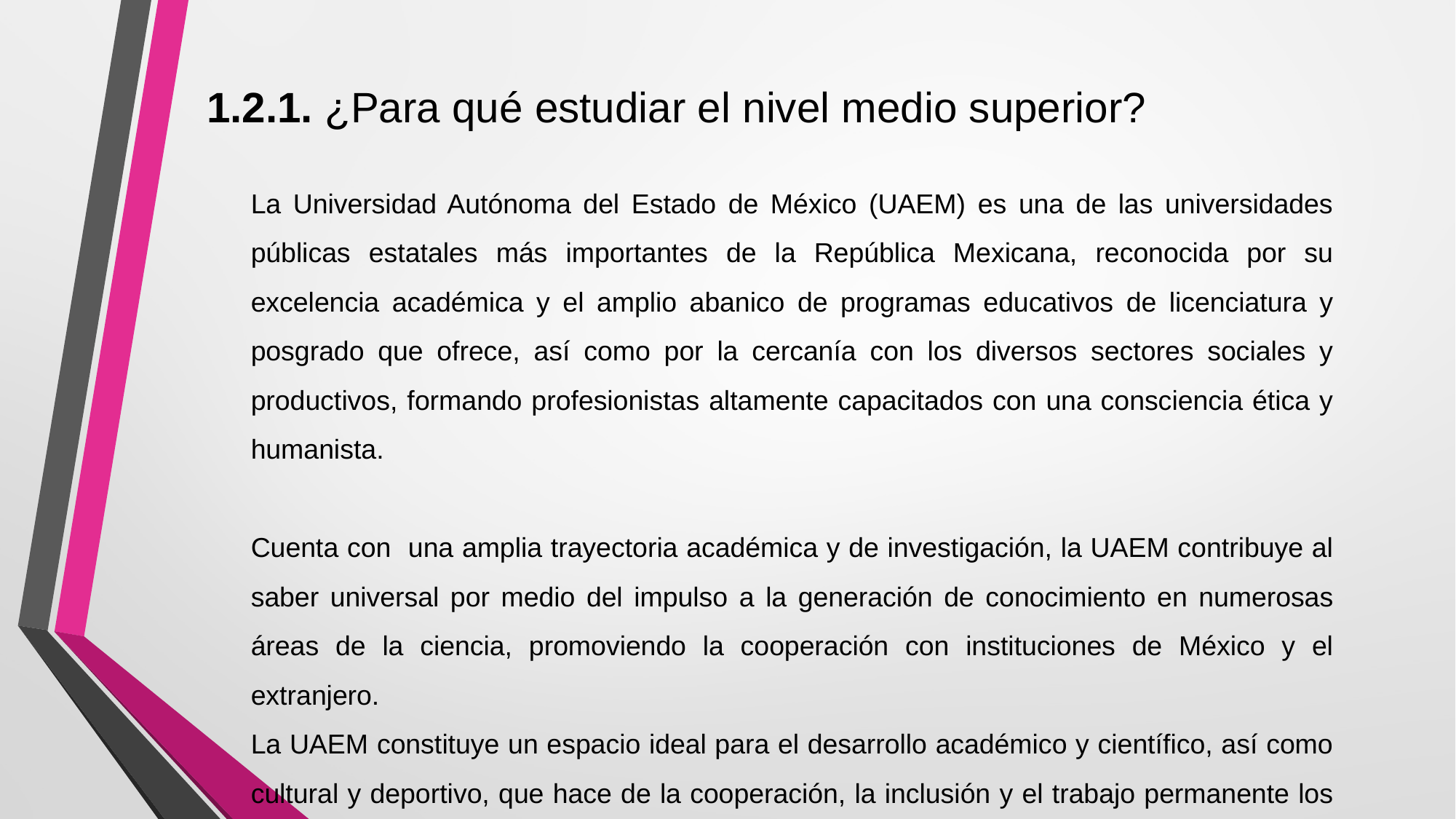

# 1.2.1. ¿Para qué estudiar el nivel medio superior?
La Universidad Autónoma del Estado de México (UAEM) es una de las universidades públicas estatales más importantes de la República Mexicana, reconocida por su excelencia académica y el amplio abanico de programas educativos de licenciatura y posgrado que ofrece, así como por la cercanía con los diversos sectores sociales y productivos, formando profesionistas altamente capacitados con una consciencia ética y humanista.

Cuenta con  una amplia trayectoria académica y de investigación, la UAEM contribuye al saber universal por medio del impulso a la generación de conocimiento en numerosas áreas de la ciencia, promoviendo la cooperación con instituciones de México y el extranjero.
La UAEM constituye un espacio ideal para el desarrollo académico y científico, así como cultural y deportivo, que hace de la cooperación, la inclusión y el trabajo permanente los pilares de su crecimiento.